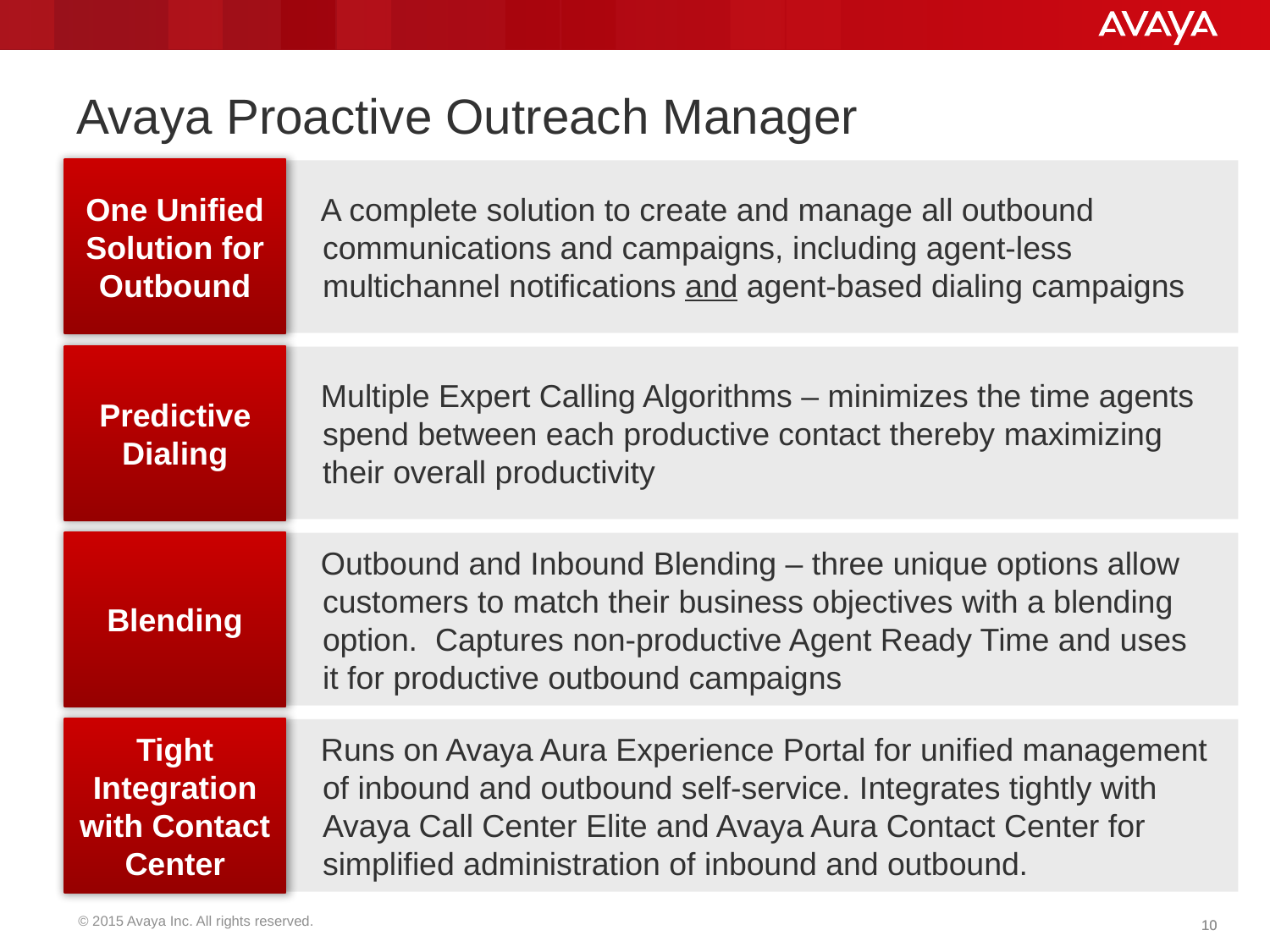

# Avaya Proactive Outreach Manager
One Unified Solution for Outbound
A complete solution to create and manage all outbound communications and campaigns, including agent-less multichannel notifications and agent-based dialing campaigns
Predictive
Dialing
Multiple Expert Calling Algorithms – minimizes the time agents
spend between each productive contact thereby maximizing their overall productivity
Blending
Outbound and Inbound Blending – three unique options allow customers to match their business objectives with a blending option.  Captures non-productive Agent Ready Time and uses
it for productive outbound campaigns
Tight Integration with Contact Center
Runs on Avaya Aura Experience Portal for unified management of inbound and outbound self-service. Integrates tightly with Avaya Call Center Elite and Avaya Aura Contact Center for simplified administration of inbound and outbound.